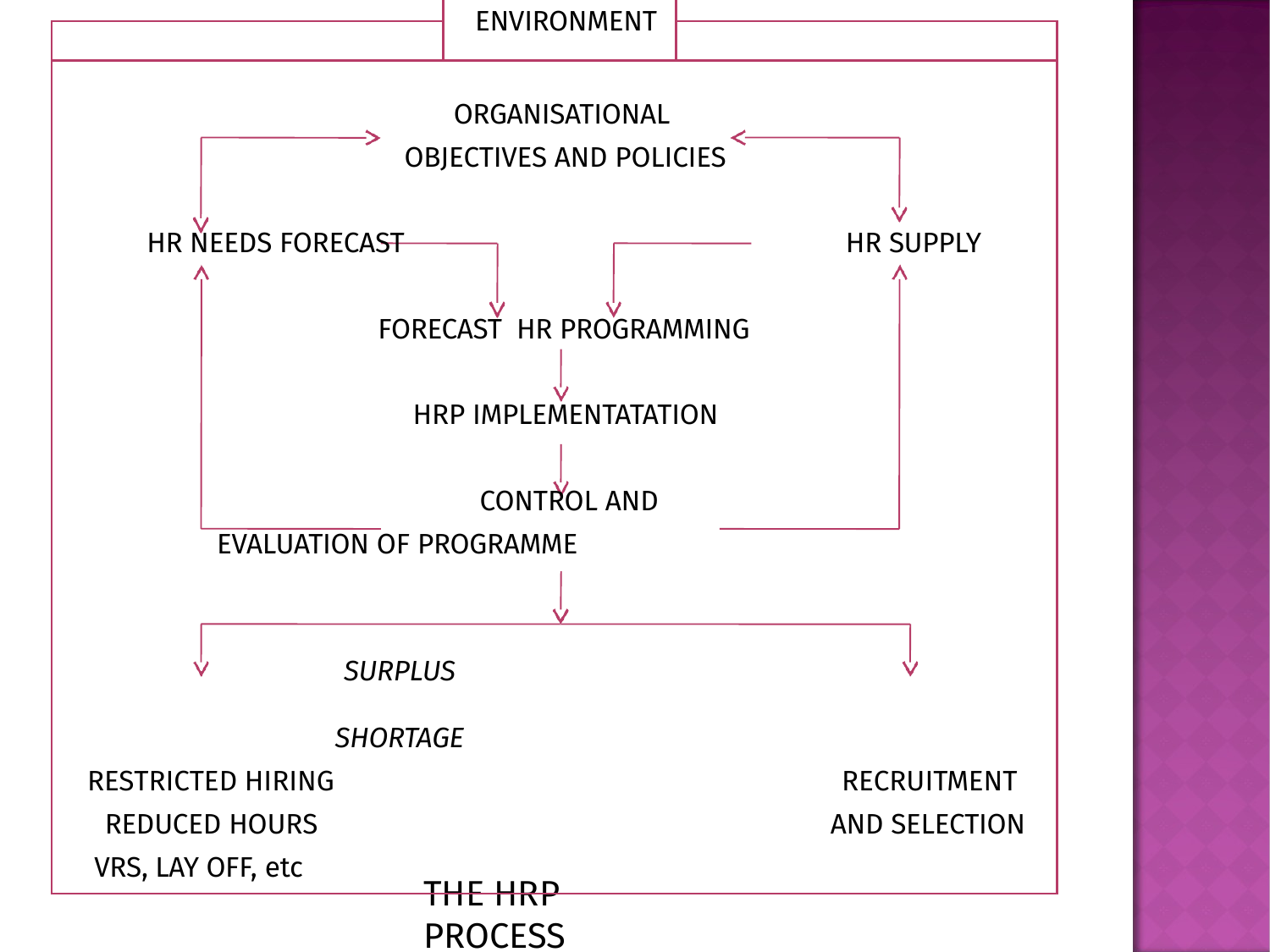

|  | ENVIRONMENT |  |
| --- | --- | --- |
|  |  |  |
| ORGANISATIONAL OBJECTIVES AND POLICIES HR NEEDS FORECAST HR SUPPLY FORECAST HR PROGRAMMING HRP IMPLEMENTATATION CONTROL AND EVALUATION OF PROGRAMME SURPLUS SHORTAGE RESTRICTED HIRING RECRUITMENT REDUCED HOURS AND SELECTION VRS, LAY OFF, etc |  |  |

THE HRP PROCESS